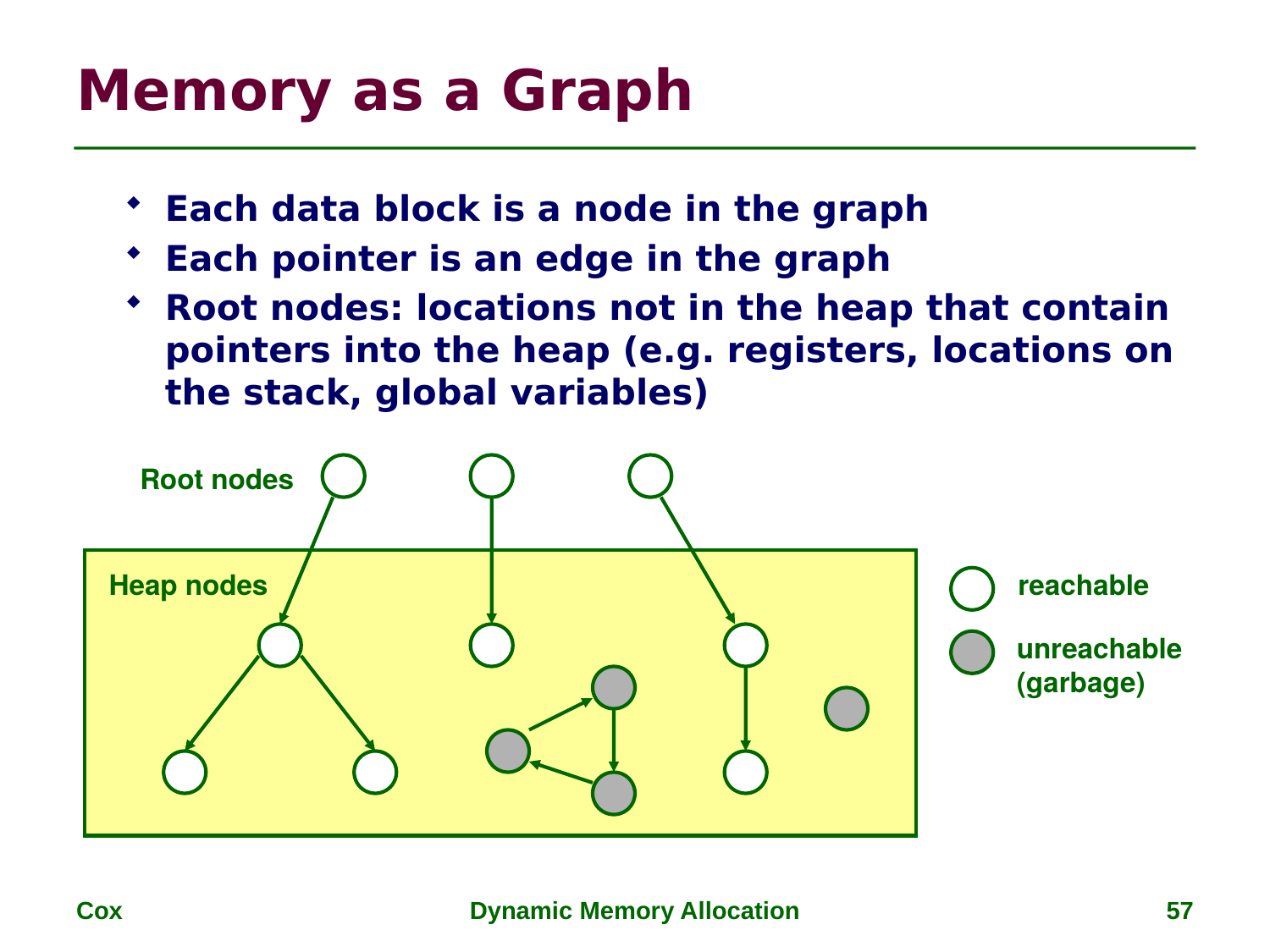

# Memory as a Graph
Each data block is a node in the graph
Each pointer is an edge in the graph
Root nodes: locations not in the heap that contain pointers into the heap (e.g. registers, locations on the stack, global variables)
Root nodes

Heap nodes
reachable

unreachable
(garbage)

Cox
Dynamic Memory Allocation
57